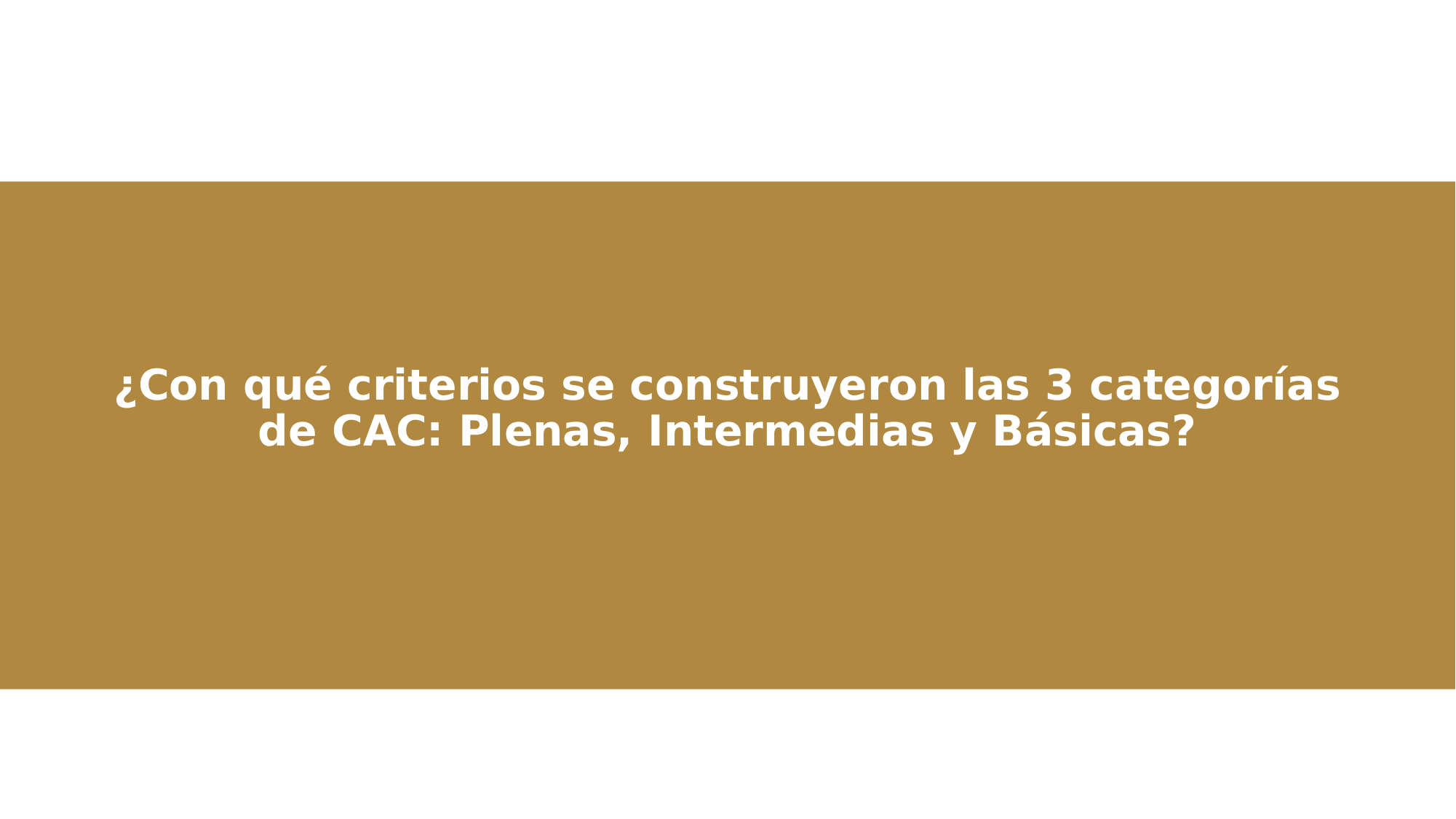

¿Con qué criterios se construyeron las 3 categorías de CAC: Plenas, Intermedias y Básicas?